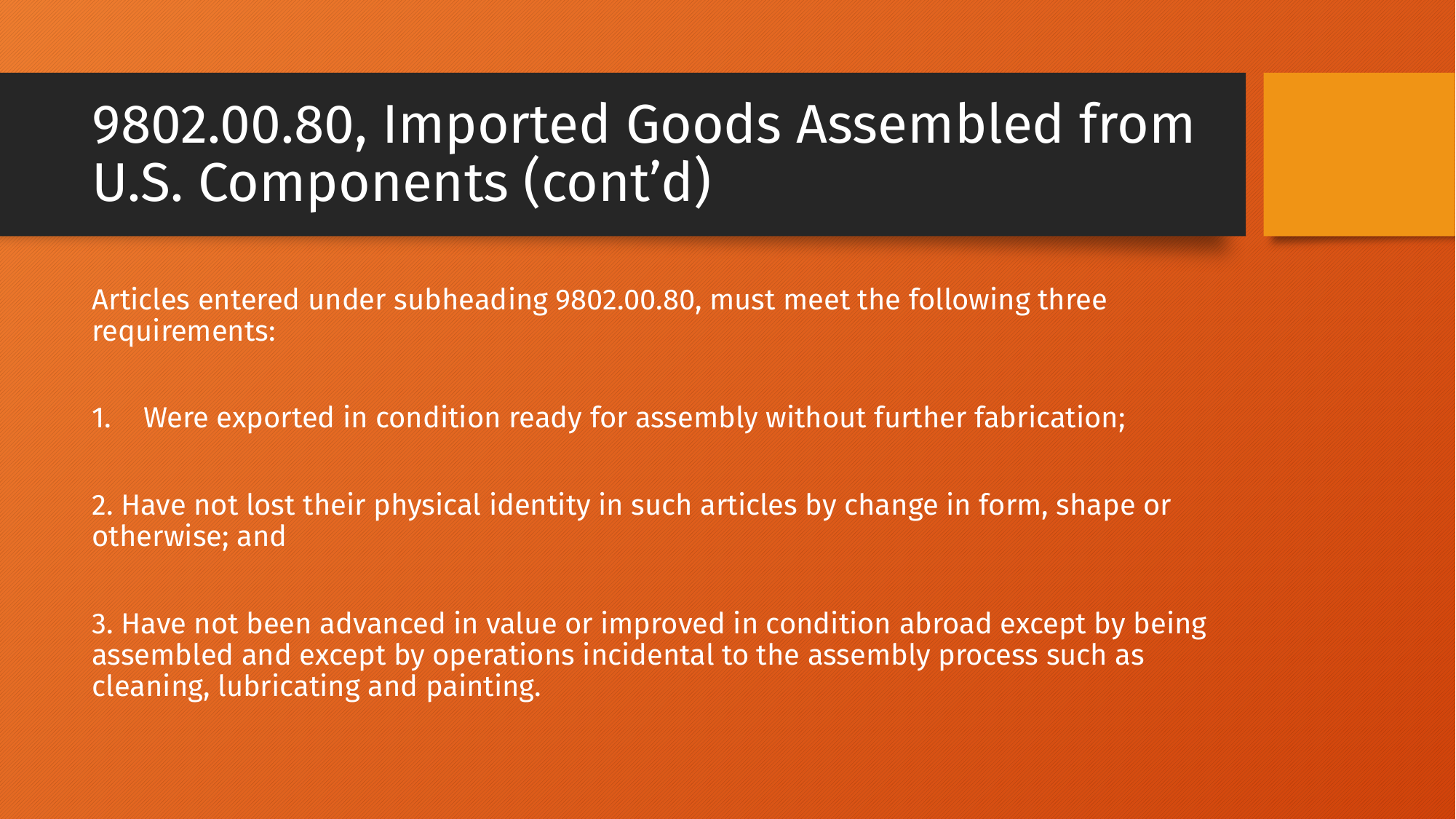

# 9802.00.80, Imported Goods Assembled from U.S. Components (cont’d)
Articles entered under subheading 9802.00.80, must meet the following three requirements:

Were exported in condition ready for assembly without further fabrication;

2. Have not lost their physical identity in such articles by change in form, shape or otherwise; and

3. Have not been advanced in value or improved in condition abroad except by being assembled and except by operations incidental to the assembly process such as cleaning, lubricating and painting.